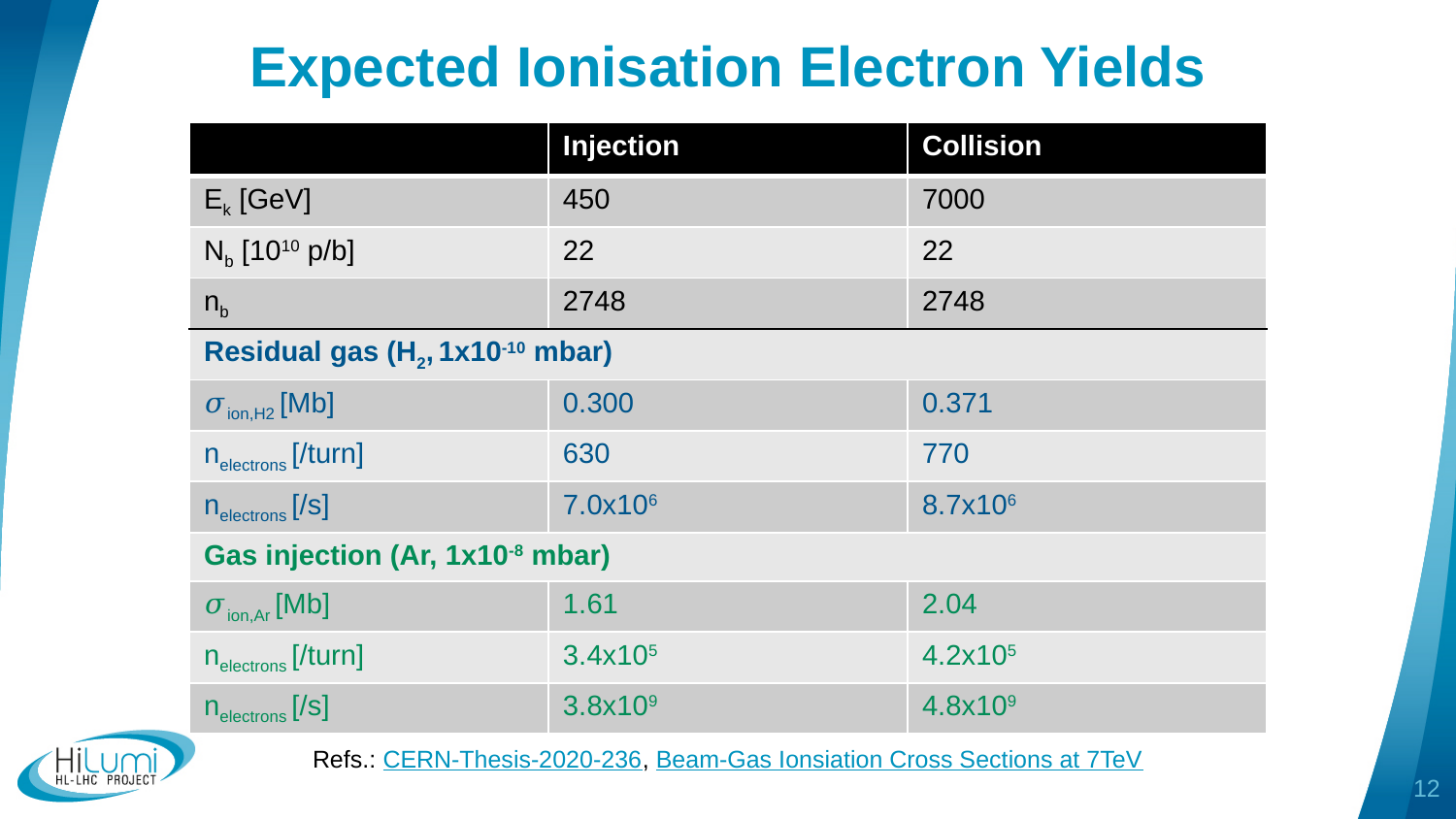

# Expected Ionisation Electron Yields
|  | Injection | Collision |
| --- | --- | --- |
| Ek [GeV] | 450 | 7000 |
| Nb [1010 p/b] | 22 | 22 |
| nb | 2748 | 2748 |
| Residual gas (H2, 1x10-10 mbar) |  |  |
| 𝜎ion,H2 [Mb] | 0.300 | 0.371 |
| nelectrons [/turn] | 630 | 770 |
| nelectrons [/s] | 7.0x106 | 8.7x106 |
| Gas injection (Ar, 1x10-8 mbar) |  |  |
| 𝜎ion,Ar [Mb] | 1.61 | 2.04 |
| nelectrons [/turn] | 3.4x105 | 4.2x105 |
| nelectrons [/s] | 3.8x109 | 4.8x109 |
Refs.: CERN-Thesis-2020-236, Beam-Gas Ionsiation Cross Sections at 7TeV
12